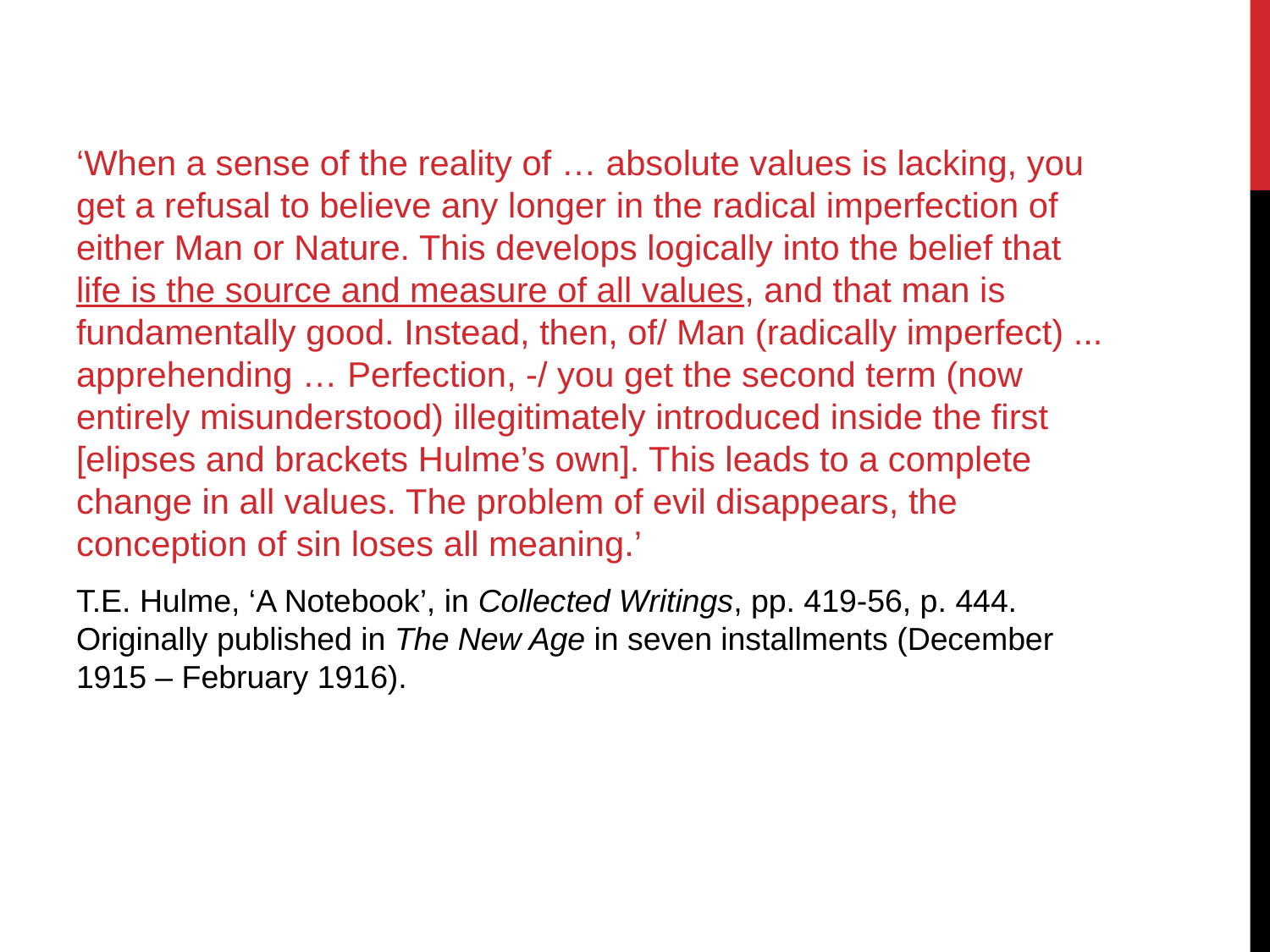

‘When a sense of the reality of … absolute values is lacking, you get a refusal to believe any longer in the radical imperfection of either Man or Nature. This develops logically into the belief that life is the source and measure of all values, and that man is fundamentally good. Instead, then, of/ Man (radically imperfect) ... apprehending … Perfection, -/ you get the second term (now entirely misunderstood) illegitimately introduced inside the first [elipses and brackets Hulme’s own]. This leads to a complete change in all values. The problem of evil disappears, the conception of sin loses all meaning.’
T.E. Hulme, ‘A Notebook’, in Collected Writings, pp. 419-56, p. 444. Originally published in The New Age in seven installments (December 1915 – February 1916).